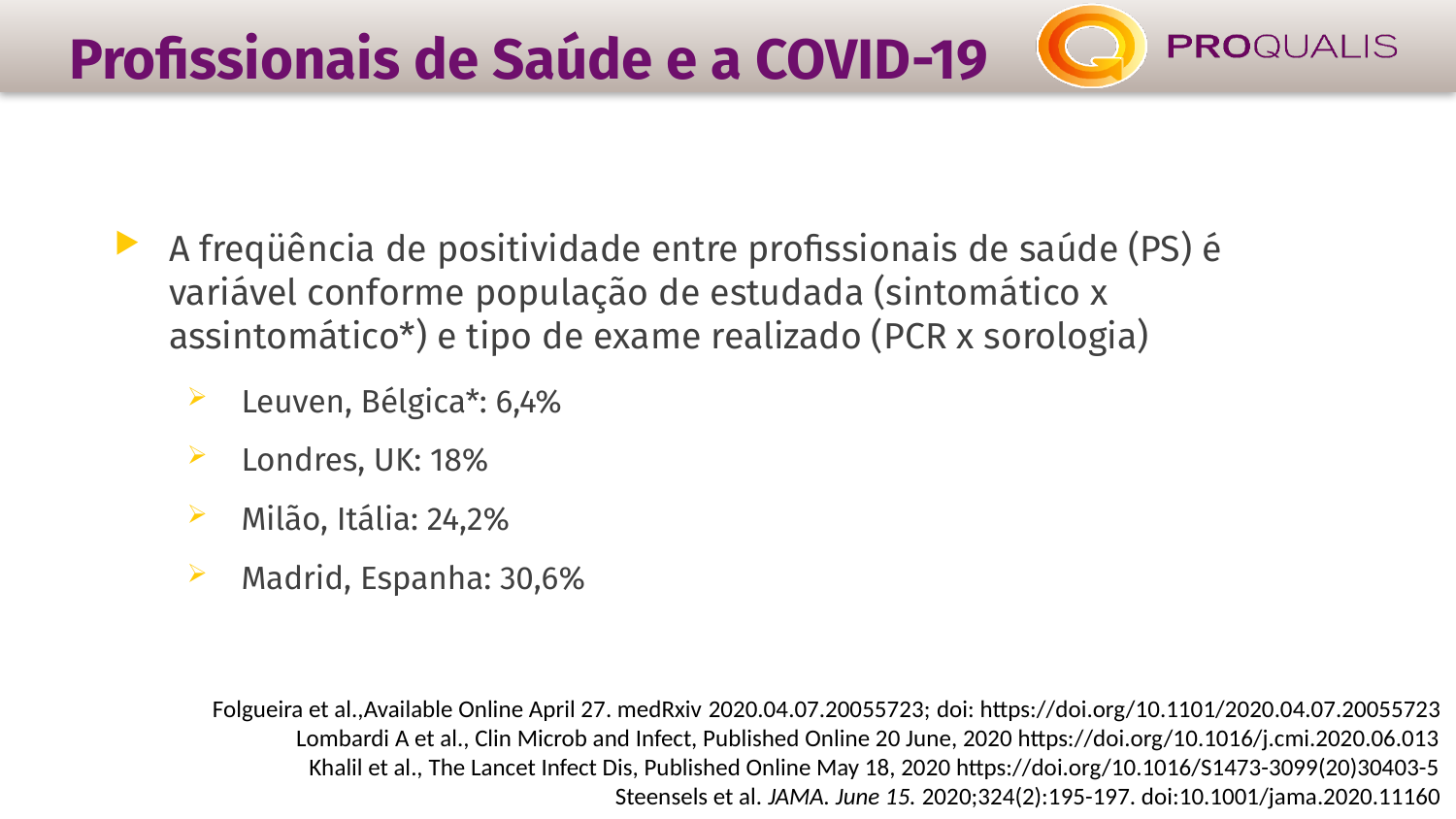

# Profissionais de Saúde e a COVID-19
A freqüência de positividade entre profissionais de saúde (PS) é variável conforme população de estudada (sintomático x assintomático*) e tipo de exame realizado (PCR x sorologia)
 Leuven, Bélgica*: 6,4%
 Londres, UK: 18%
 Milão, Itália: 24,2%
 Madrid, Espanha: 30,6%
Folgueira et al.,Available Online April 27. medRxiv 2020.04.07.20055723; doi: https://doi.org/10.1101/2020.04.07.20055723
Lombardi A et al., Clin Microb and Infect, Published Online 20 June, 2020 https://doi.org/10.1016/j.cmi.2020.06.013
Khalil et al., The Lancet Infect Dis, Published Online May 18, 2020 https://doi.org/10.1016/S1473-3099(20)30403-5
Steensels et al. JAMA. June 15. 2020;324(2):195-197. doi:10.1001/jama.2020.11160